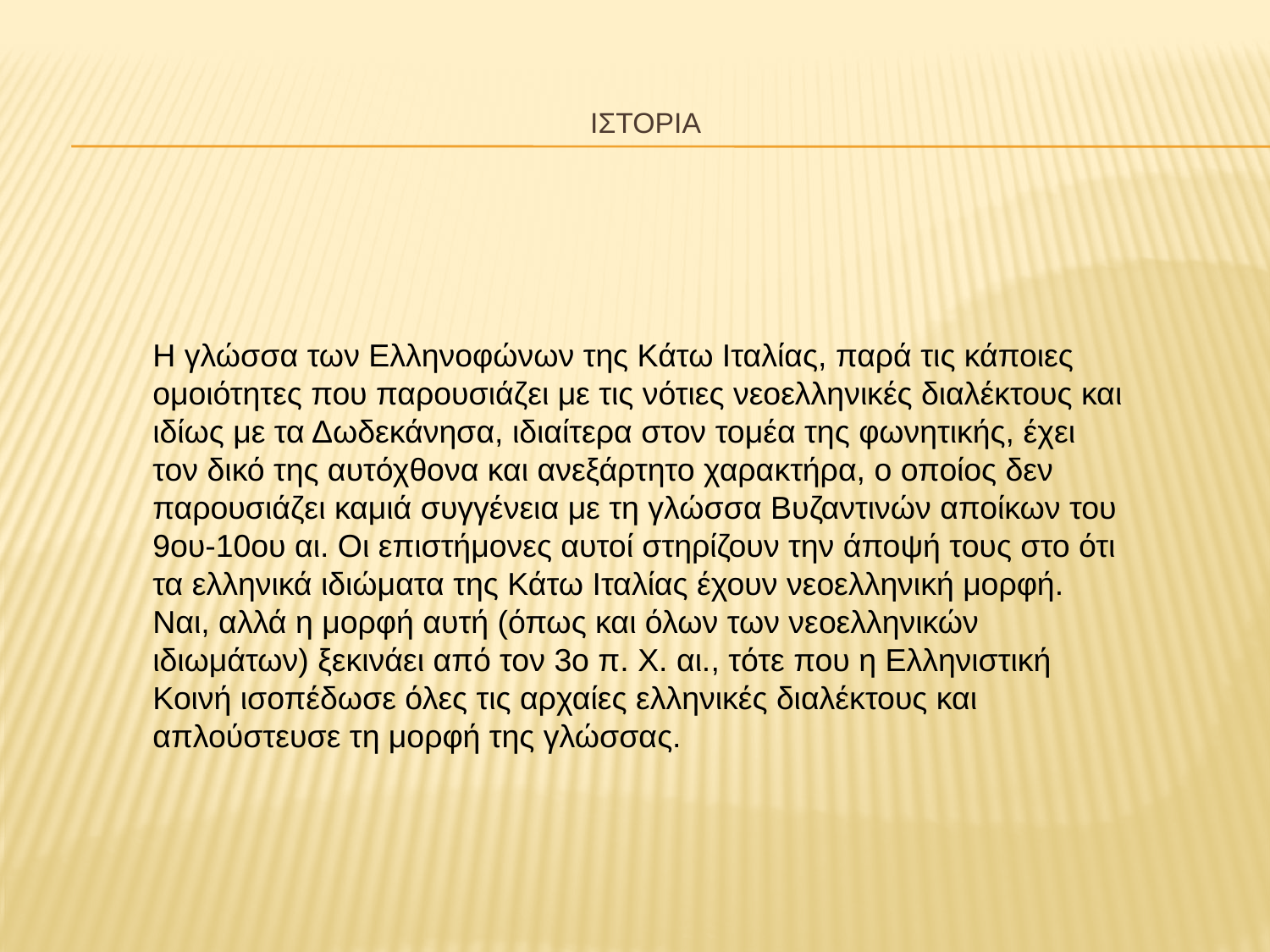

# ιστορια
Η γλώσσα των Ελληνοφώνων της Κάτω Ιταλίας, παρά τις κάποιες ομοιότητες που παρουσιάζει με τις νότιες νεοελληνικές διαλέκτους και ιδίως με τα Δωδεκάνησα, ιδιαίτερα στον τομέα της φωνητικής, έχει τον δικό της αυτόχθονα και ανεξάρτητο χαρακτήρα, ο οποίος δεν παρουσιάζει καμιά συγγένεια με τη γλώσσα Βυζαντινών αποίκων του 9ου-10ου αι. Οι επιστήμονες αυτοί στηρίζουν την άποψή τους στο ότι τα ελληνικά ιδιώματα της Κάτω Ιταλίας έχουν νεοελληνική μορφή. Ναι, αλλά η μορφή αυτή (όπως και όλων των νεοελληνικών ιδιωμάτων) ξεκινάει από τον 3ο π. Χ. αι., τότε που η Ελληνιστική Κοινή ισοπέδωσε όλες τις αρχαίες ελληνικές διαλέκτους και απλούστευσε τη μορφή της γλώσσας.